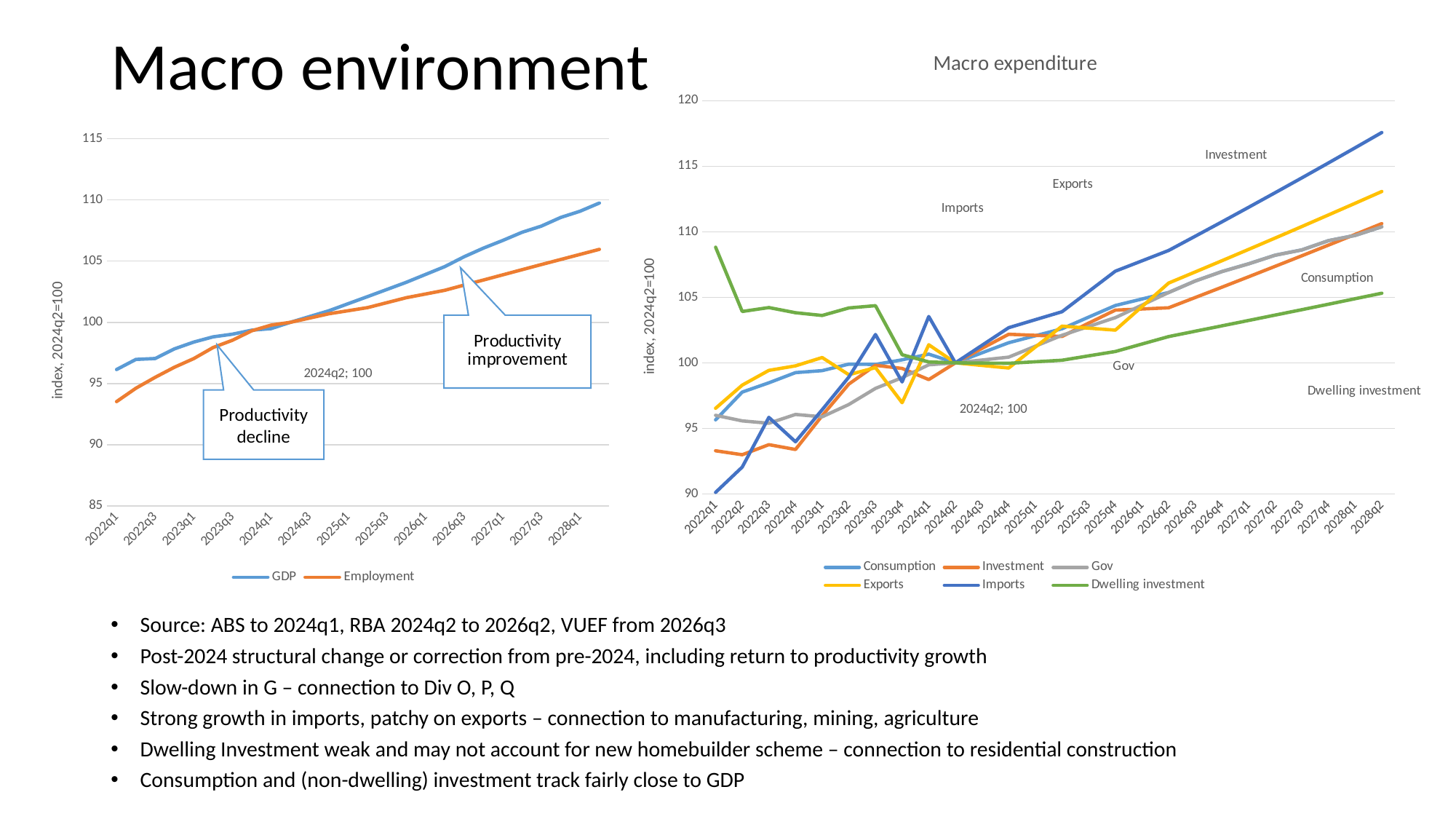

# Macro environment

### Chart: Macro expenditure

| Category | Consumption | Investment | Gov | Exports | Imports | Dwelling investment |
|---|---|---|---|---|---|---|
| 2022q1 | 95.65150334145434 | 93.29253393006306 | 95.99756224376915 | 96.53191170079224 | 90.11811571085465 | 108.82292357179186 |
| 2022q2 | 97.76953034181635 | 92.99204715214215 | 95.57365079575165 | 98.3008562537156 | 92.04945839709679 | 103.92064133173396 |
| 2022q3 | 98.47785003273165 | 93.75880669292248 | 95.39260523306267 | 99.4253138472342 | 95.84036369235056 | 104.22020533033903 |
| 2022q4 | 99.25449290761134 | 93.39131445473366 | 96.0645349057156 | 99.7696244655213 | 93.97781054258793 | 103.8254852262101 |
| 2023q1 | 99.40467244358418 | 95.97066652124485 | 95.88275318385355 | 100.40699560232416 | 96.42133613278712 | 103.61402841297556 |
| 2023q2 | 99.90009942393269 | 98.37801522332745 | 96.82109886123305 | 99.0931391181791 | 98.91196850791984 | 104.18848734792213 |
| 2023q3 | 99.88227646565021 | 99.81344450541113 | 98.05309223350679 | 99.6355551917335 | 102.16003386321515 | 104.36470171866313 |
| 2023q4 | 100.23049532501369 | 99.57374580826807 | 98.87074112739509 | 96.9587397291236 | 98.54259856693645 | 100.61838411037857 |
| 2024q1 | 100.66387016227502 | 98.72478400021217 | 99.8510362540725 | 101.38030262944369 | 103.53507828871852 | 100.07211977690879 |
| 2024q2 | 100.0 | 100.0 | 99.99999999999999 | 100.0 | 100.0 | 100.0 |
| 2024q3 | 100.76674491915233 | 101.10515945710877 | 100.21738935361027 | 99.80281539149318 | 101.34069402730445 | 99.98273057727894 |
| 2024q4 | 101.53349076024541 | 102.17922434204267 | 100.43477793231611 | 99.60563181997595 | 102.68138805460889 | 99.96546007542129 |
| 2025q1 | 102.06674496893713 | 102.09863632512707 | 101.26738945512272 | 101.2028156382967 | 103.29069431570971 | 100.08273092691917 |
| 2025q2 | 102.59999917762886 | 102.0129804318832 | 102.10000020302495 | 102.79999945661744 | 103.90000057681054 | 100.2000006992805 |
| 2025q3 | 103.48821439827665 | 103.02940557852692 | 102.77391053130562 | 102.6470974147922 | 105.44700287029796 | 100.53257548592767 |
| 2025q4 | 104.37642869698372 | 104.02497594080504 | 103.44782163449067 | 102.49419537296694 | 106.99400605118619 | 100.8651491934382 |
| 2026q1 | 104.87331418757448 | 104.11116906475512 | 104.40751127846224 | 104.2918977213429 | 107.78475294539423 | 101.43437539509887 |
| 2026q2 | 105.37019967816524 | 104.2046762010336 | 105.36720014752942 | 106.0895990327293 | 108.57550072700313 | 102.00360051762297 |
| 2026q3 | 106.24921024251816 | 104.98621129172818 | 106.24618582371617 | 106.9383159079503 | 109.66125514858862 | 102.41161450530501 |
| 2026q4 | 106.9661482354211 | 105.77360816635016 | 106.96310334579077 | 107.79382299104032 | 110.7578678065626 | 102.82126122663554 |
| 2027q1 | 107.55728925896081 | 106.56691031500439 | 107.55422831308786 | 108.65617316846871 | 111.86544696382468 | 103.2325460772975 |
| 2027q2 | 108.21596705101823 | 107.36616208054275 | 108.21288697311171 | 109.52542243767361 | 112.98410088327441 | 103.64547661124695 |
| 2027q3 | 108.61908563724938 | 108.17140865856436 | 108.61599456289885 | 110.4016257591036 | 114.11394226481549 | 104.06005822416681 |
| 2027q4 | 109.32654054775558 | 108.98269439192114 | 109.32342880501575 | 111.28483913019676 | 115.25508114614915 | 104.47629847001309 |
| 2028q1 | 109.72517942395703 | 109.80006447621223 | 109.72205667250877 | 112.17511751140167 | 116.40763200198069 | 104.89420382360537 |
| 2028q2 | 110.38260983020045 | 110.6235649597838 | 110.37946773646041 | 113.07251897413563 | 117.57170841961458 | 105.31378075976308 |

### Chart

| Category | GDP | Employment |
|---|---|---|
| 2022q1 | 96.14156895729181 | 93.52023238758112 |
| 2022q2 | 96.96491678005884 | 94.61170975224161 |
| 2022q3 | 97.04022582145505 | 95.50539786833536 |
| 2022q4 | 97.83276515495619 | 96.33204293944898 |
| 2023q1 | 98.38943314194816 | 97.0352174782534 |
| 2023q2 | 98.81422853869785 | 97.94319377811996 |
| 2023q3 | 99.0313534941097 | 98.53583449193074 |
| 2023q4 | 99.35606330782879 | 99.30775234906679 |
| 2024q1 | 99.48271983133479 | 99.77244169476324 |
| 2024q2 | 100.0 | 100.0 |
| 2024q3 | 100.47288025382596 | 100.34903061492928 |
| 2024q4 | 100.94575960910464 | 100.69806033779489 |
| 2025q1 | 101.52288032840535 | 100.94902996193868 |
| 2025q2 | 102.10000014915884 | 101.19999958608246 |
| 2025q3 | 102.68375574129008 | 101.603567405428 |
| 2025q4 | 103.26751223196854 | 102.00713522477353 |
| 2026q1 | 103.90895635409211 | 102.31196765320047 |
| 2026q2 | 104.55039957766843 | 102.61680008162739 |
| 2026q3 | 105.35595706360297 | 103.03953032062854 |
| 2026q4 | 106.06058253500555 | 103.45690460936612 |
| 2027q1 | 106.68485631789322 | 103.87596935875483 |
| 2027q2 | 107.35484279313987 | 104.29672546085838 |
| 2027q3 | 107.86074915082344 | 104.71919878552312 |
| 2027q4 | 108.56330706502358 | 105.13049455242587 |
| 2028q1 | 109.06893038032612 | 105.543412983141 |
| 2028q2 | 109.74181556897352 | 105.95793712845882 |
Productivity decline
Source: ABS to 2024q1, RBA 2024q2 to 2026q2, VUEF from 2026q3
Post-2024 structural change or correction from pre-2024, including return to productivity growth
Slow-down in G – connection to Div O, P, Q
Strong growth in imports, patchy on exports – connection to manufacturing, mining, agriculture
Dwelling Investment weak and may not account for new homebuilder scheme – connection to residential construction
Consumption and (non-dwelling) investment track fairly close to GDP